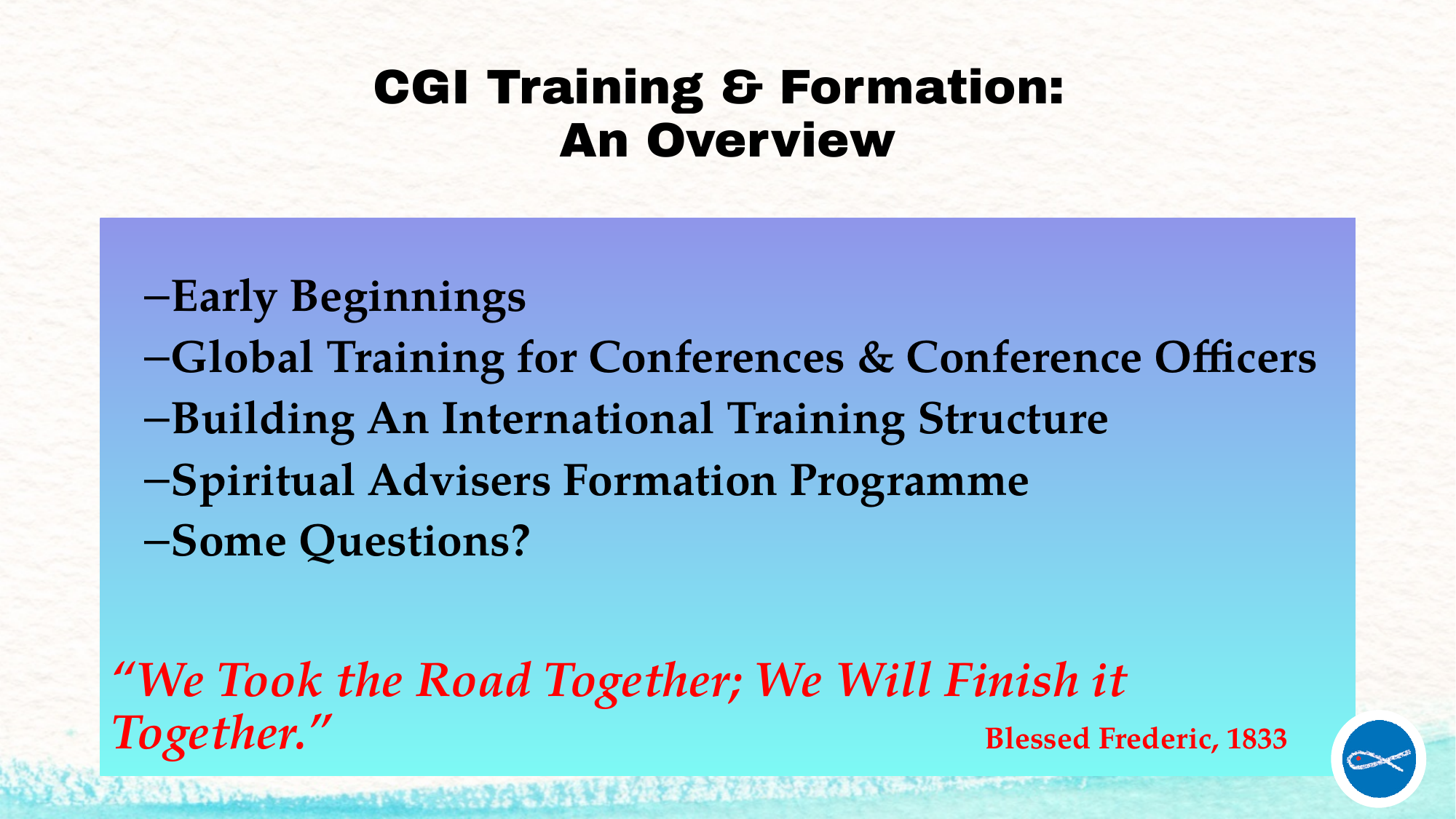

# CGI Training & Formation: An Overview

Early Beginnings
Global Training for Conferences & Conference Officers
Building An International Training Structure
Spiritual Advisers Formation Programme
Some Questions?

“We Took the Road Together; We Will Finish it  Together.”						Blessed Frederic, 1833